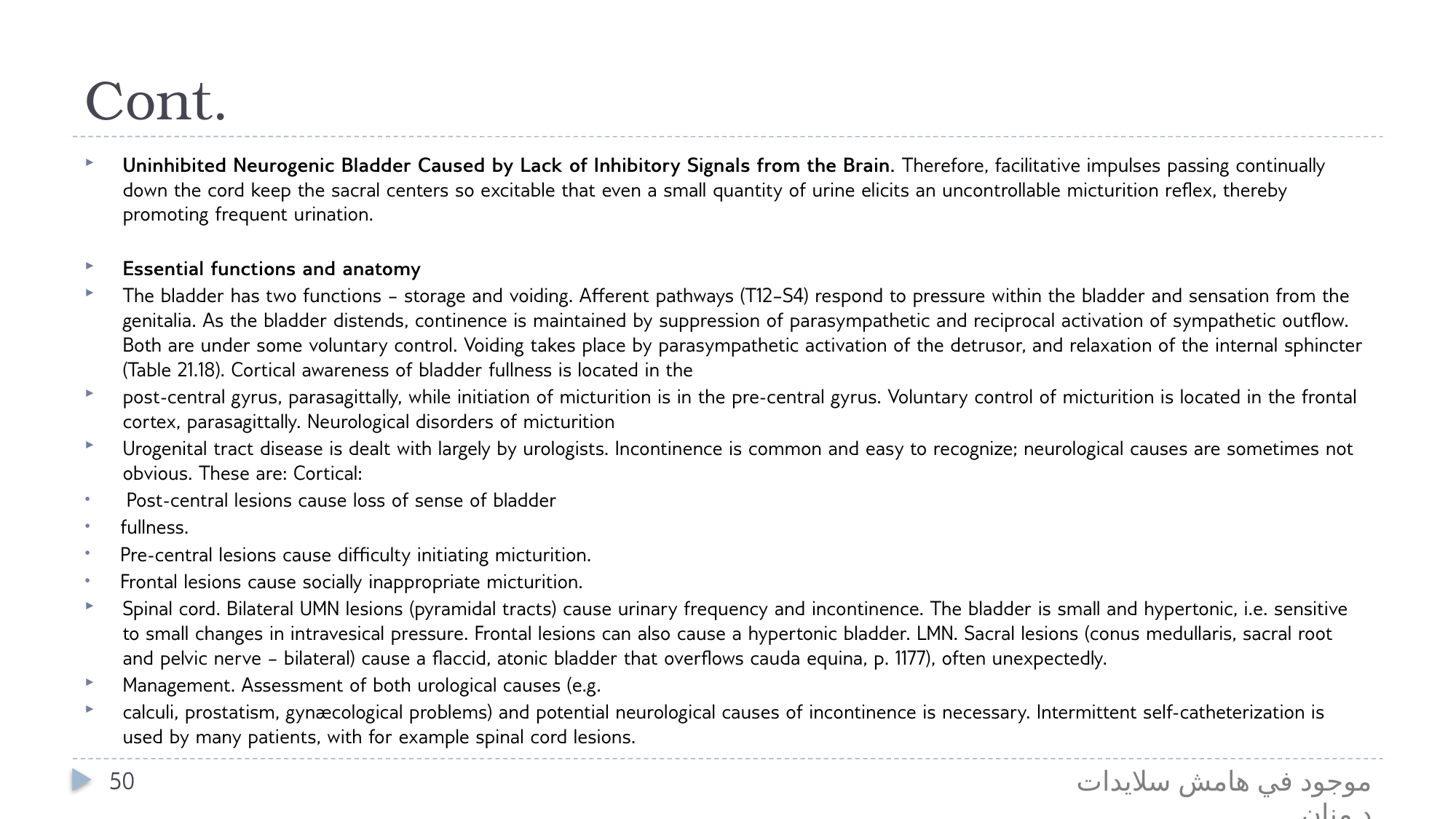

# Cont.
Uninhibited Neurogenic Bladder Caused by Lack of Inhibitory Signals from the Brain. Therefore, facilitative impulses passing continually down the cord keep the sacral centers so excitable that even a small quantity of urine elicits an uncontrollable micturition reflex, thereby promoting frequent urination.

Essential functions and anatomy
The bladder has two functions – storage and voiding. Afferent pathways (T12–S4) respond to pressure within the bladder and sensation from the genitalia. As the bladder distends, continence is maintained by suppression of parasympathetic and reciprocal activation of sympathetic outflow. Both are under some voluntary control. Voiding takes place by parasympathetic activation of the detrusor, and relaxation of the internal sphincter (Table 21.18). Cortical awareness of bladder fullness is located in the
post-central gyrus, parasagittally, while initiation of micturition is in the pre-central gyrus. Voluntary control of micturition is located in the frontal cortex, parasagittally. Neurological disorders of micturition
Urogenital tract disease is dealt with largely by urologists. Incontinence is common and easy to recognize; neurological causes are sometimes not obvious. These are: Cortical:
 Post-central lesions cause loss of sense of bladder
fullness.
Pre-central lesions cause difficulty initiating micturition.
Frontal lesions cause socially inappropriate micturition.
Spinal cord. Bilateral UMN lesions (pyramidal tracts) cause urinary frequency and incontinence. The bladder is small and hypertonic, i.e. sensitive to small changes in intravesical pressure. Frontal lesions can also cause a hypertonic bladder. LMN. Sacral lesions (conus medullaris, sacral root and pelvic nerve – bilateral) cause a flaccid, atonic bladder that overflows cauda equina, p. 1177), often unexpectedly.
Management. Assessment of both urological causes (e.g.
calculi, prostatism, gynaecological problems) and potential neurological causes of incontinence is necessary. Intermittent self-catheterization is used by many patients, with for example spinal cord lesions.

موجود في هامش سلايدات د.منان
50